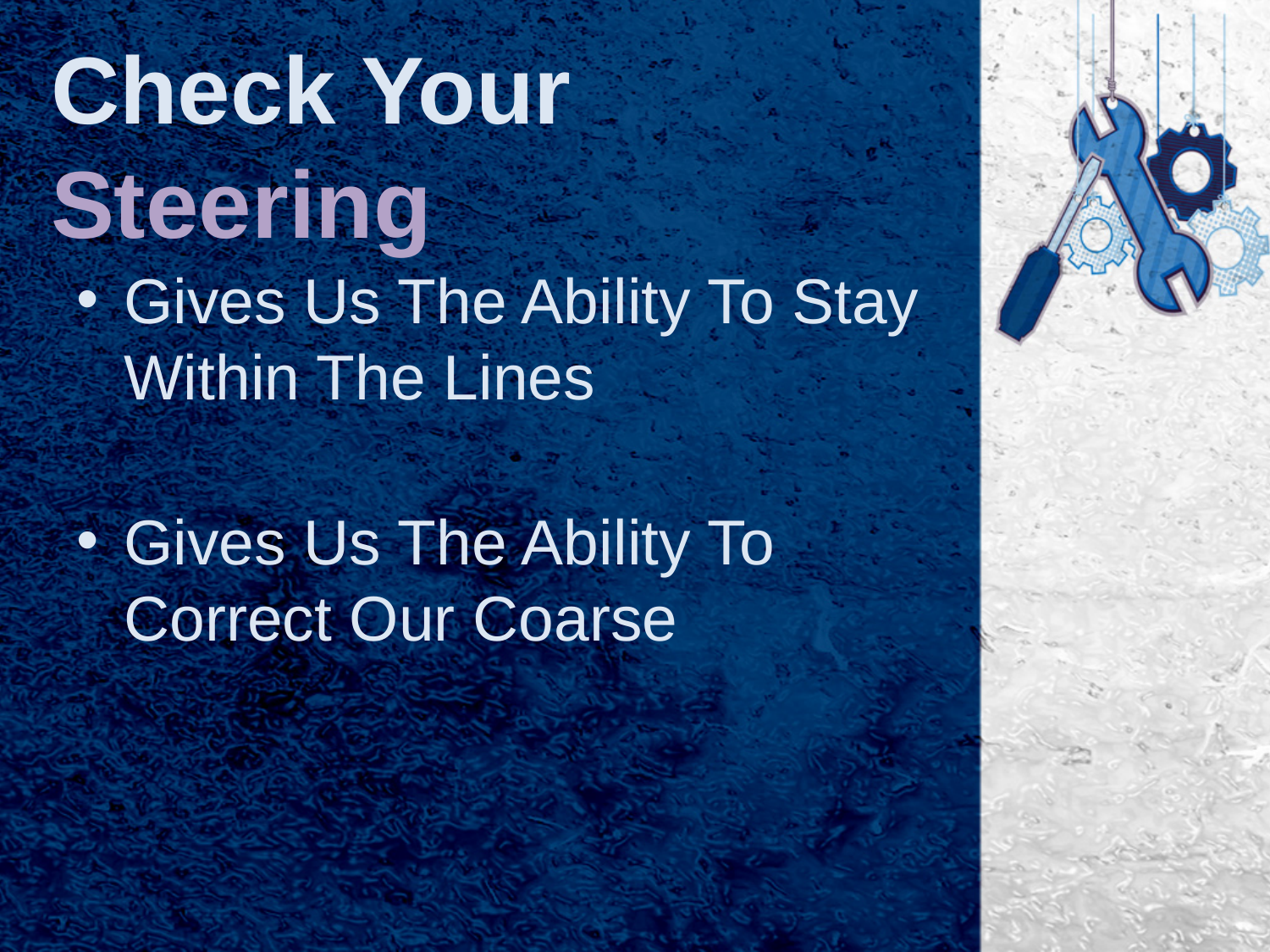

# Check Your Steering
Gives Us The Ability To Stay Within The Lines
Gives Us The Ability To Correct Our Coarse